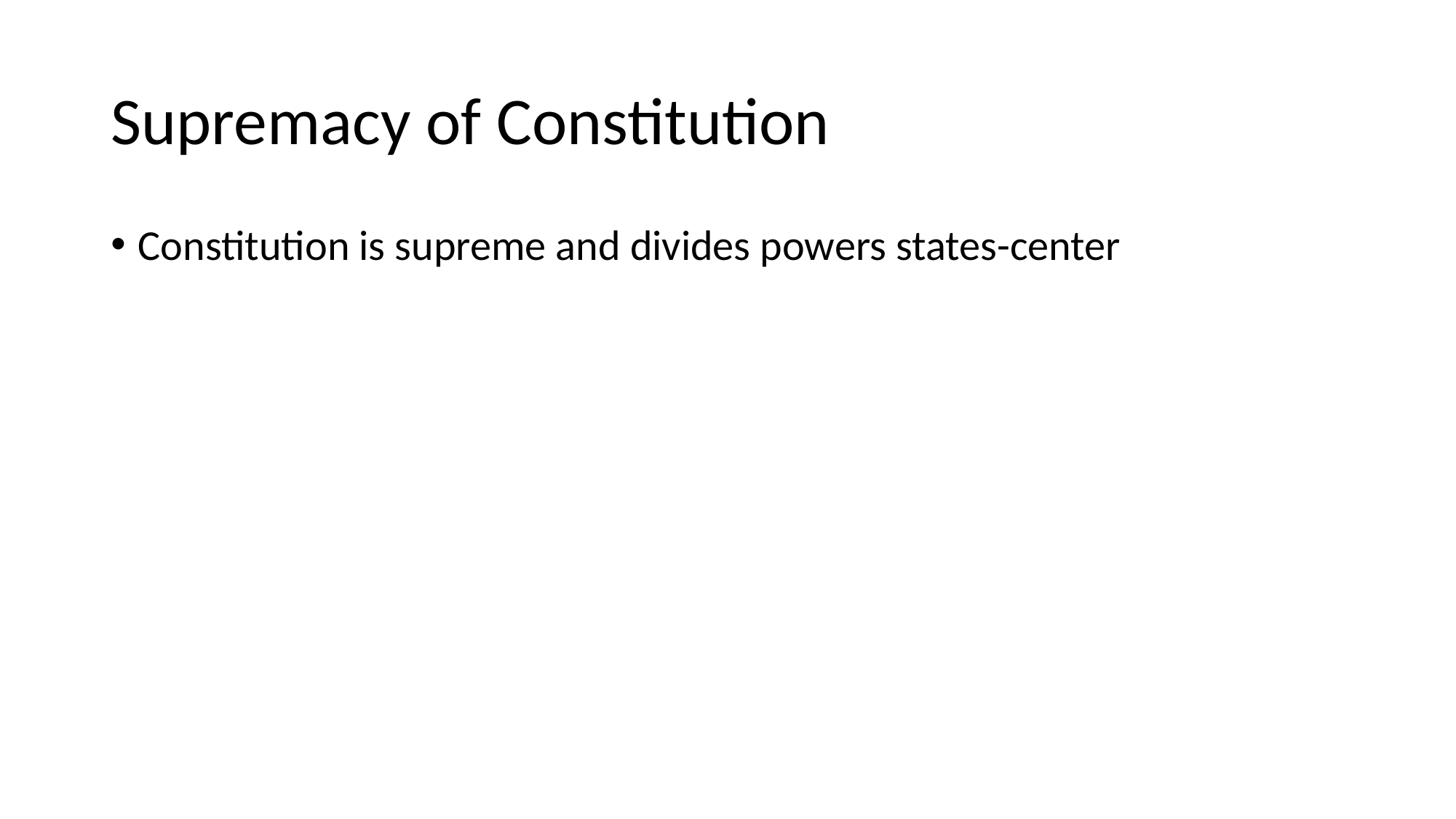

# Supremacy of Constitution
Constitution is supreme and divides powers states-center